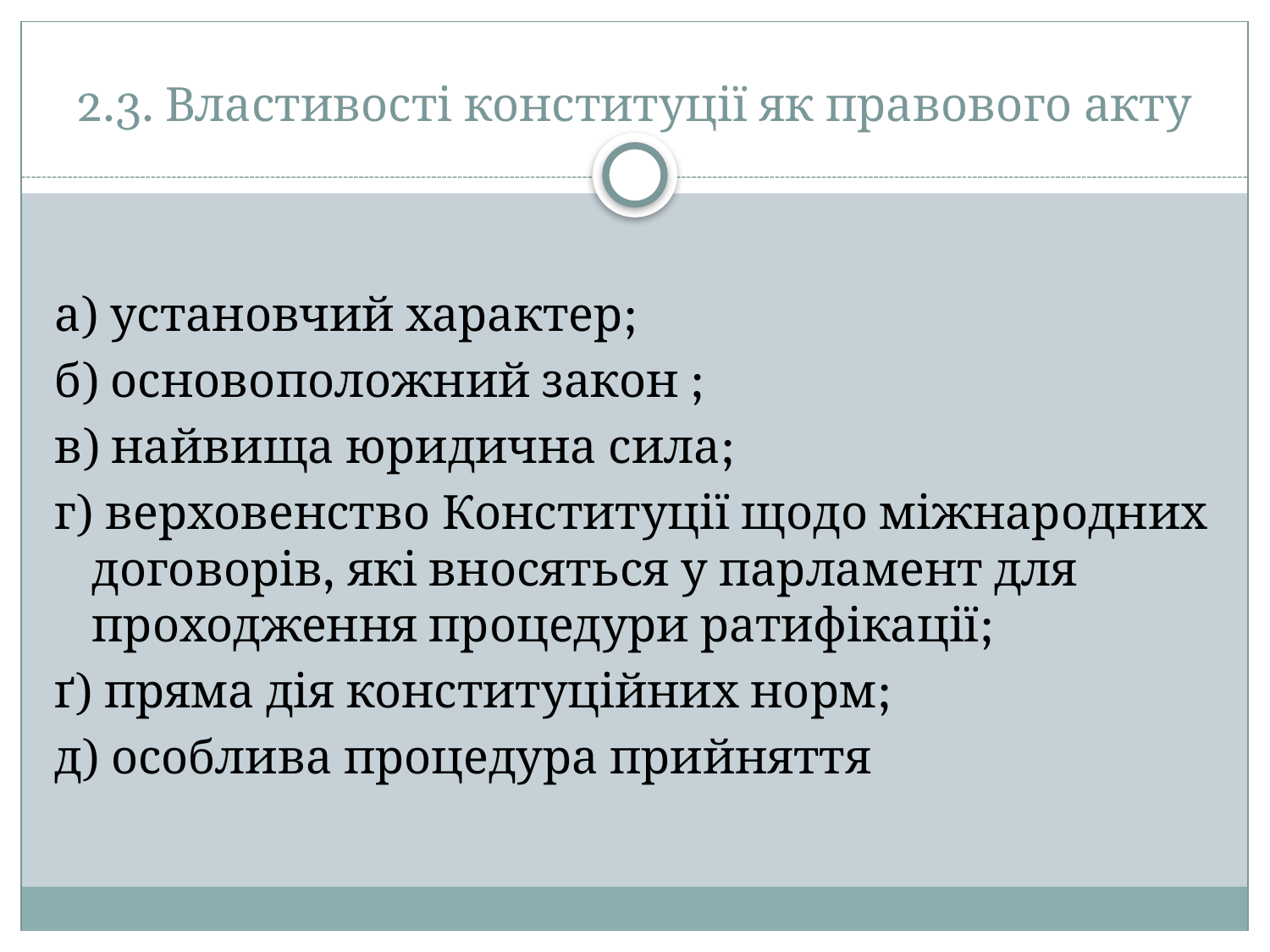

# 2.3. Властивості конституції як правового акту

а) установчий характер;
б) основоположний закон ;
в) найвища юридична сила;
г) верховенство Конституції щодо міжнародних договорів, які вносяться у парламент для проходження процедури ратифікації;
ґ) пряма дія конституційних норм;
д) особлива процедура прийняття